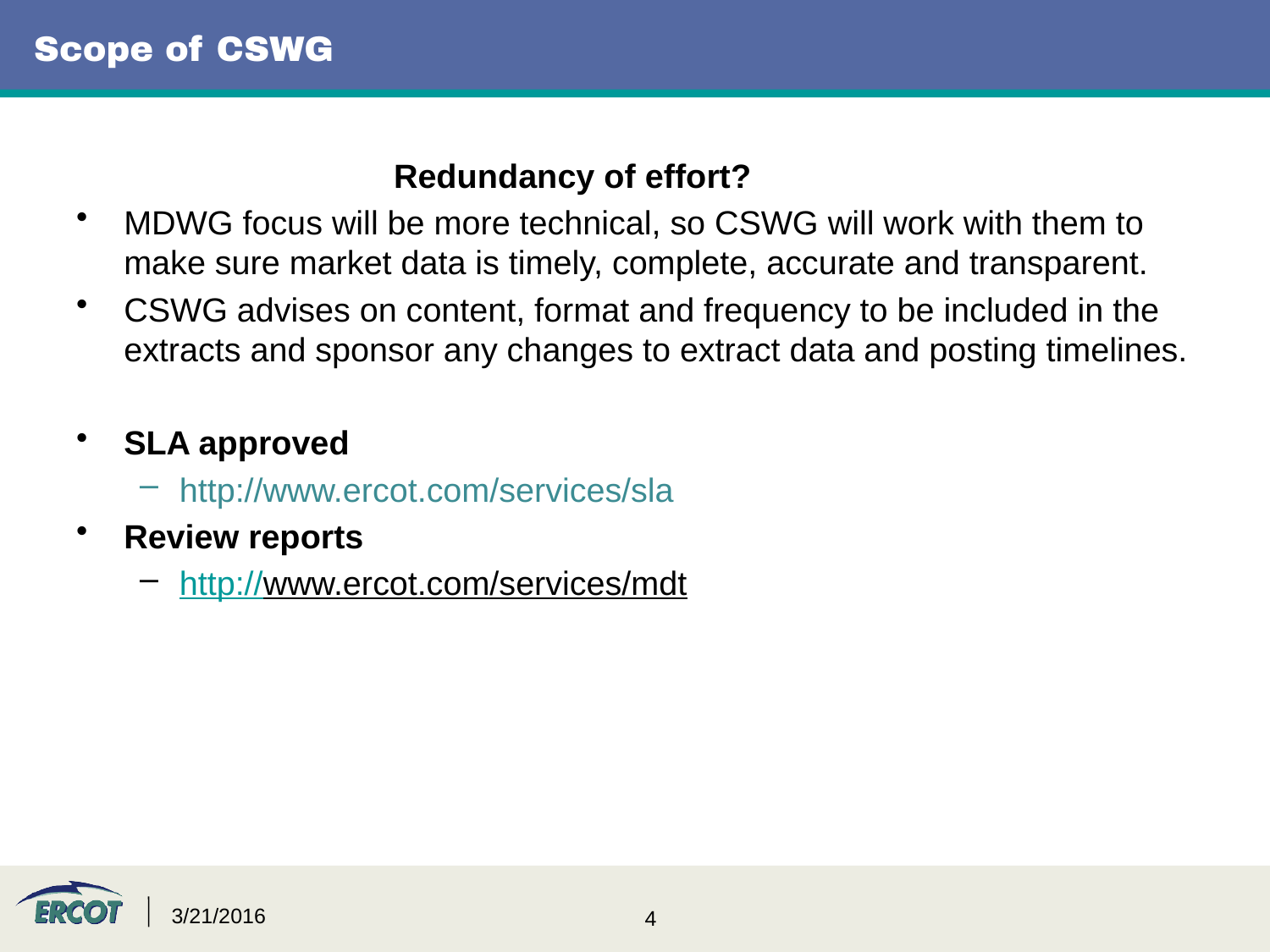

# Scope of CSWG
Redundancy of effort?
MDWG focus will be more technical, so CSWG will work with them to make sure market data is timely, complete, accurate and transparent.
CSWG advises on content, format and frequency to be included in the extracts and sponsor any changes to extract data and posting timelines.

SLA approved
http://www.ercot.com/services/sla
Review reports
http://www.ercot.com/services/mdt

3/21/2016